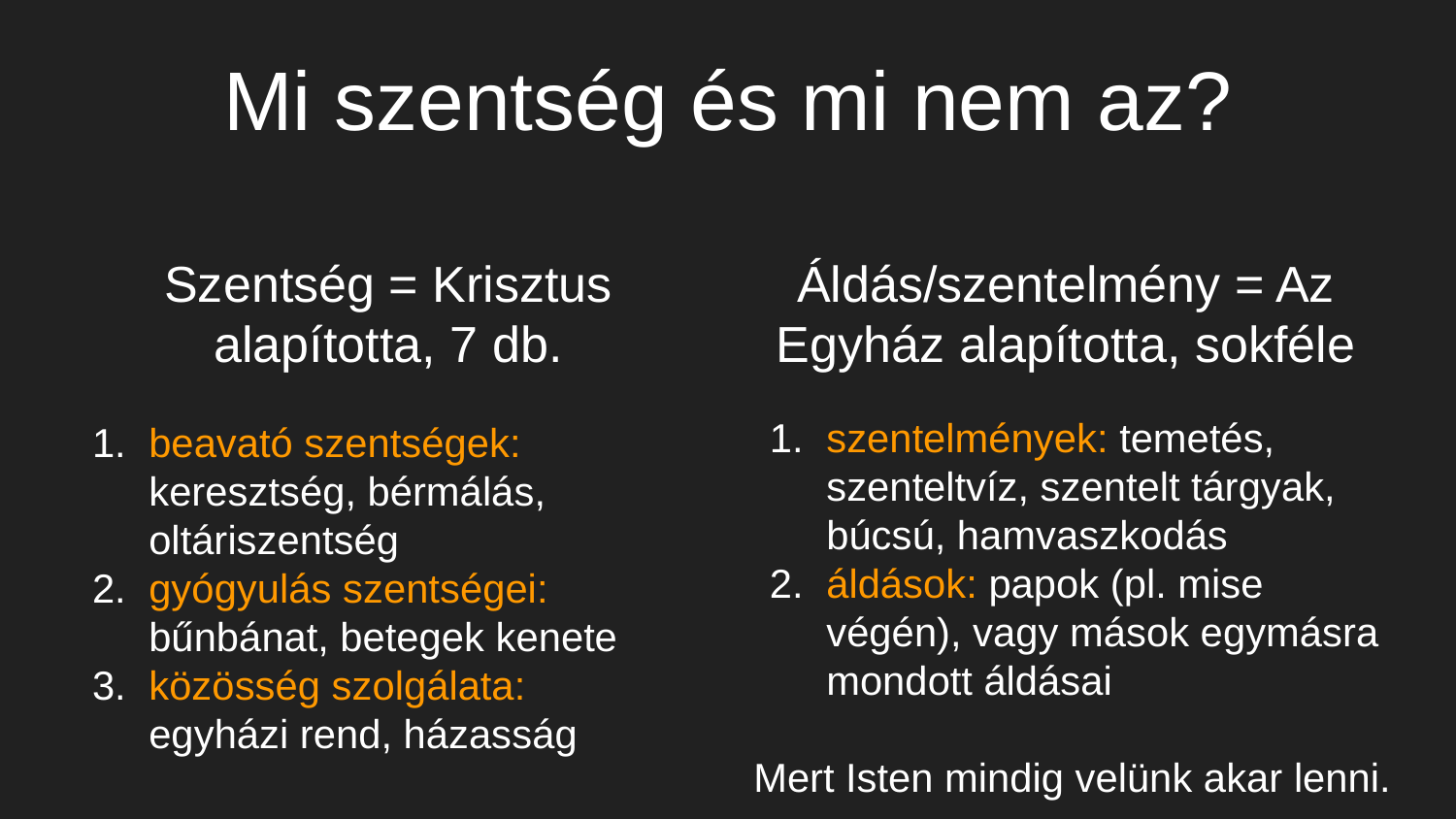

# Mi szentség és mi nem az?
Szentség = Krisztus alapította, 7 db.
Áldás/szentelmény = Az Egyház alapította, sokféle
szentelmények: temetés, szenteltvíz, szentelt tárgyak, búcsú, hamvaszkodás
áldások: papok (pl. mise végén), vagy mások egymásra mondott áldásai

Mert Isten mindig velünk akar lenni.
beavató szentségek: keresztség, bérmálás, oltáriszentség
gyógyulás szentségei: bűnbánat, betegek kenete
közösség szolgálata:
egyházi rend, házasság